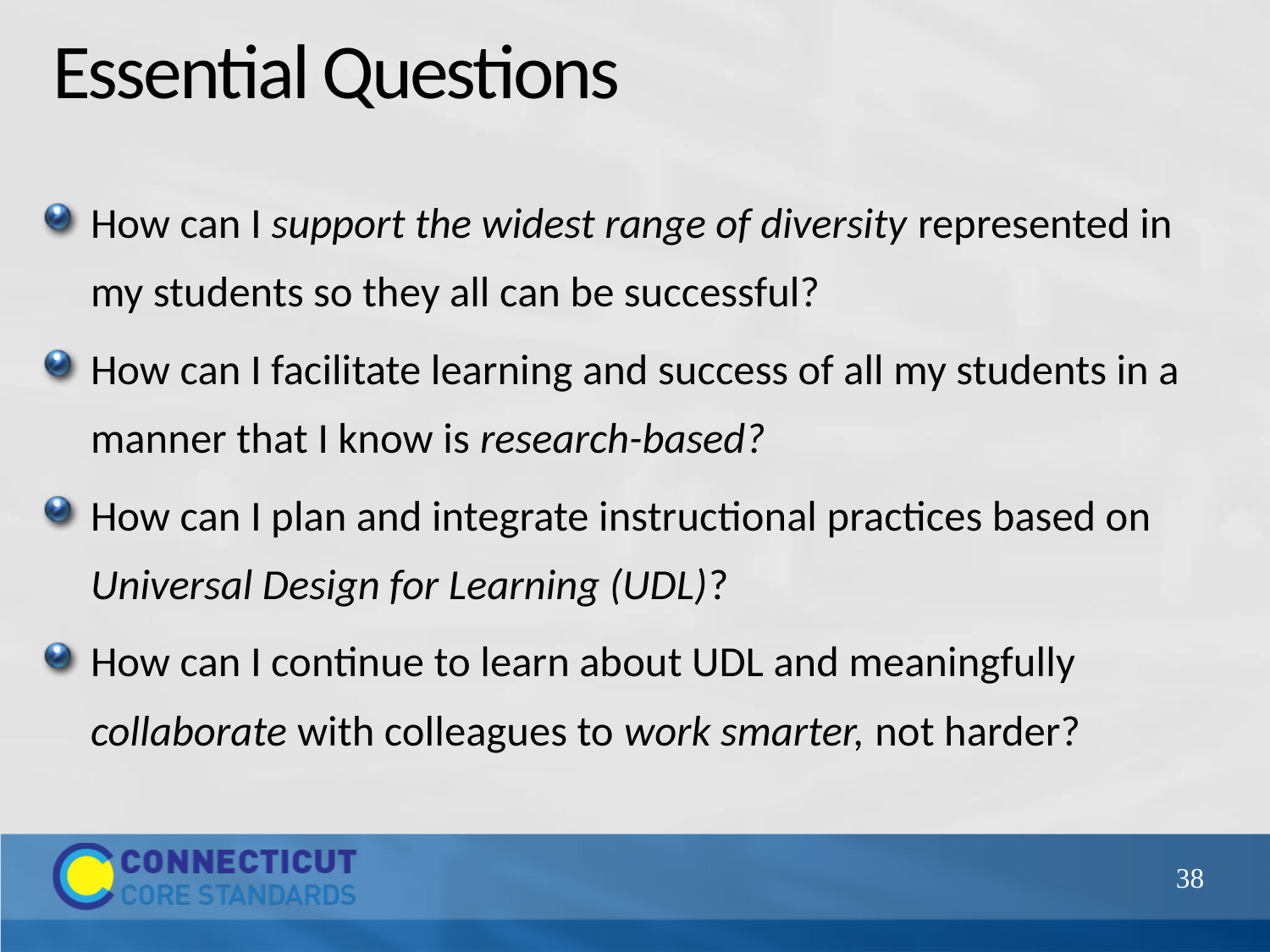

# Essential Questions
How can I support the widest range of diversity represented in my students so they all can be successful?
How can I facilitate learning and success of all my students in a manner that I know is research-based?
How can I plan and integrate instructional practices based on Universal Design for Learning (UDL)?
How can I continue to learn about UDL and meaningfully collaborate with colleagues to work smarter, not harder?

38